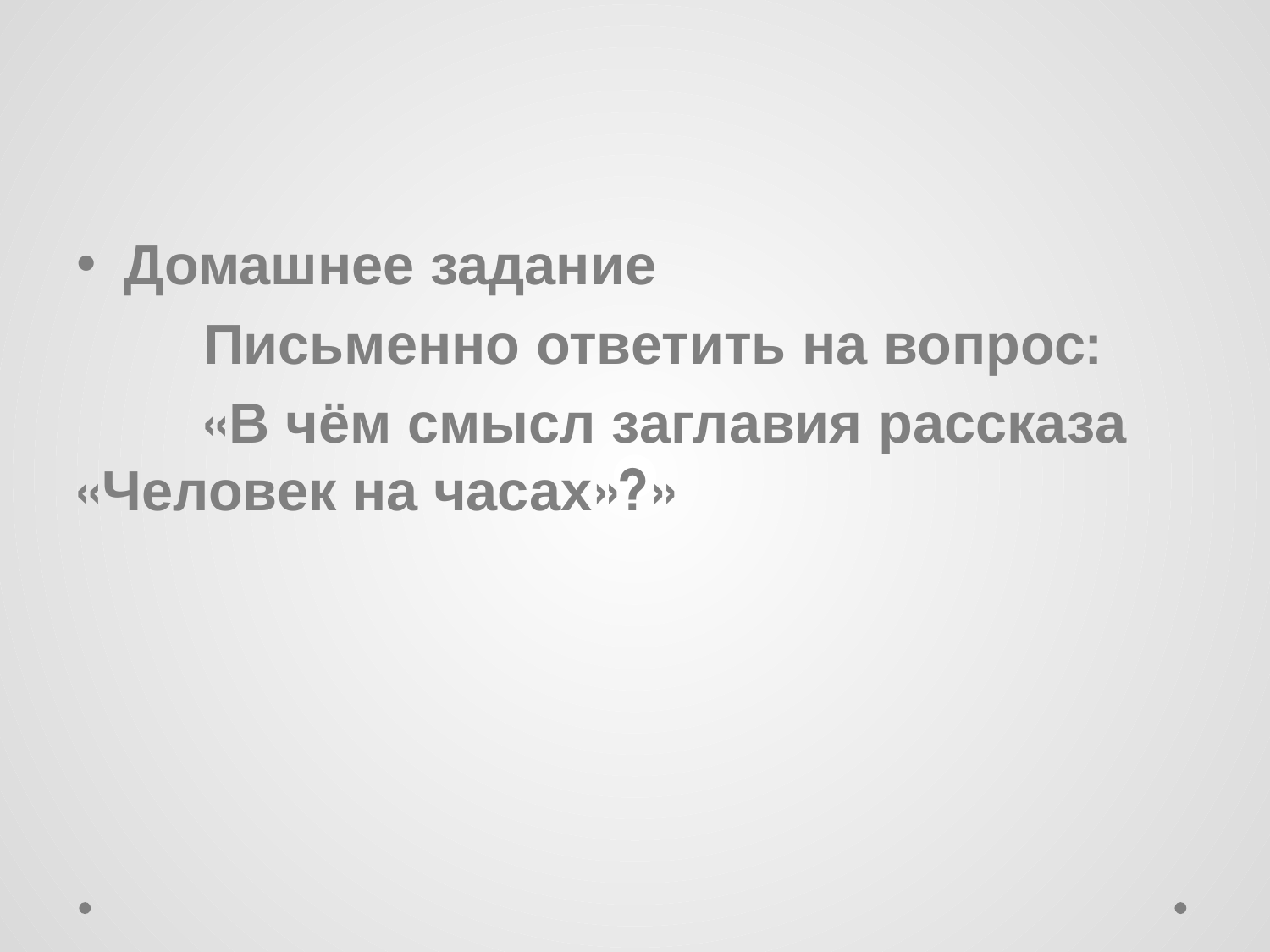

#
Домашнее задание
        Письменно ответить на вопрос:
        «В чём смысл заглавия рассказа «Человек на часах»?»